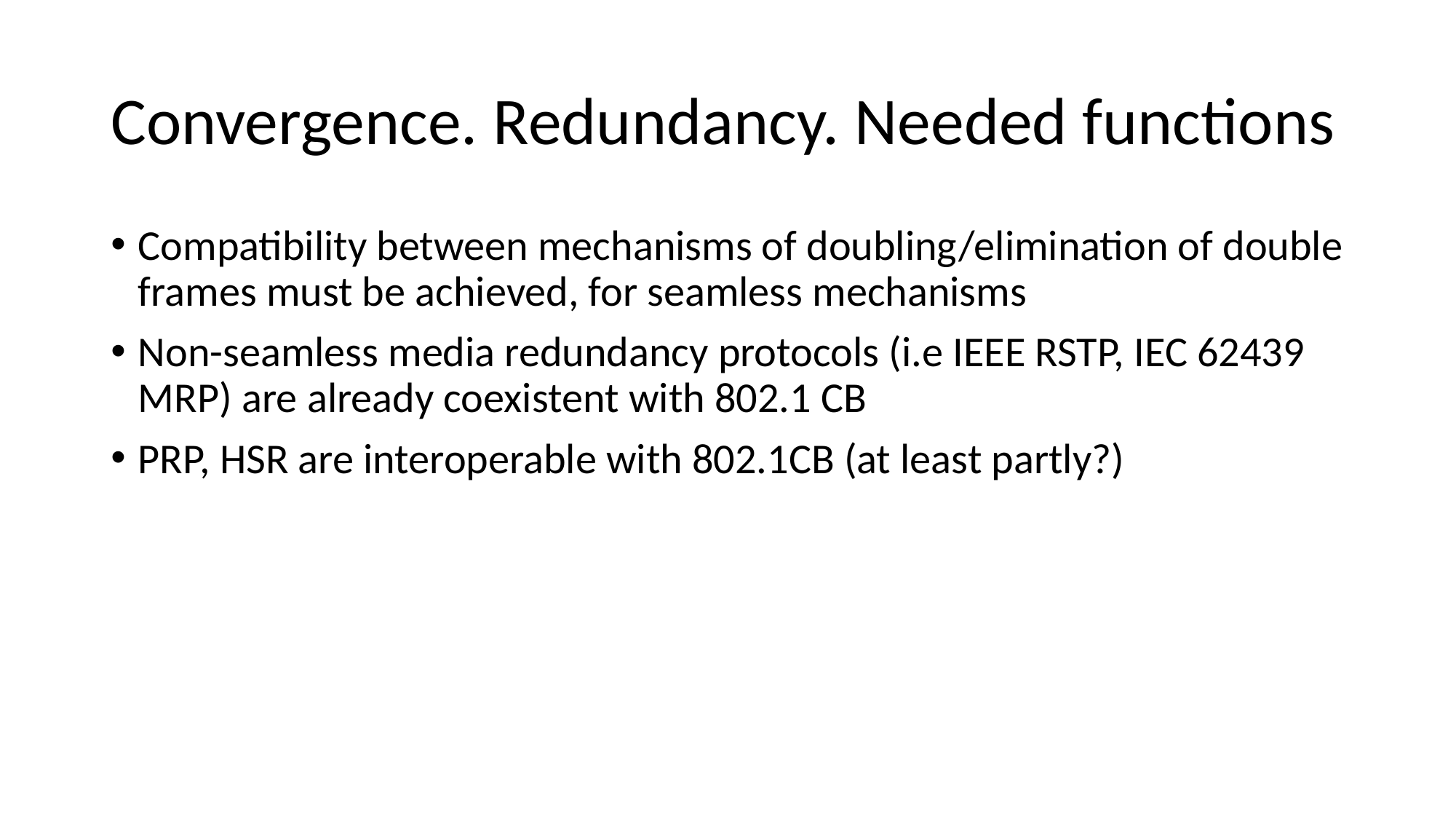

# Convergence. Redundancy. Needed functions
Compatibility between mechanisms of doubling/elimination of double frames must be achieved, for seamless mechanisms
Non-seamless media redundancy protocols (i.e IEEE RSTP, IEC 62439 MRP) are already coexistent with 802.1 CB
PRP, HSR are interoperable with 802.1CB (at least partly?)